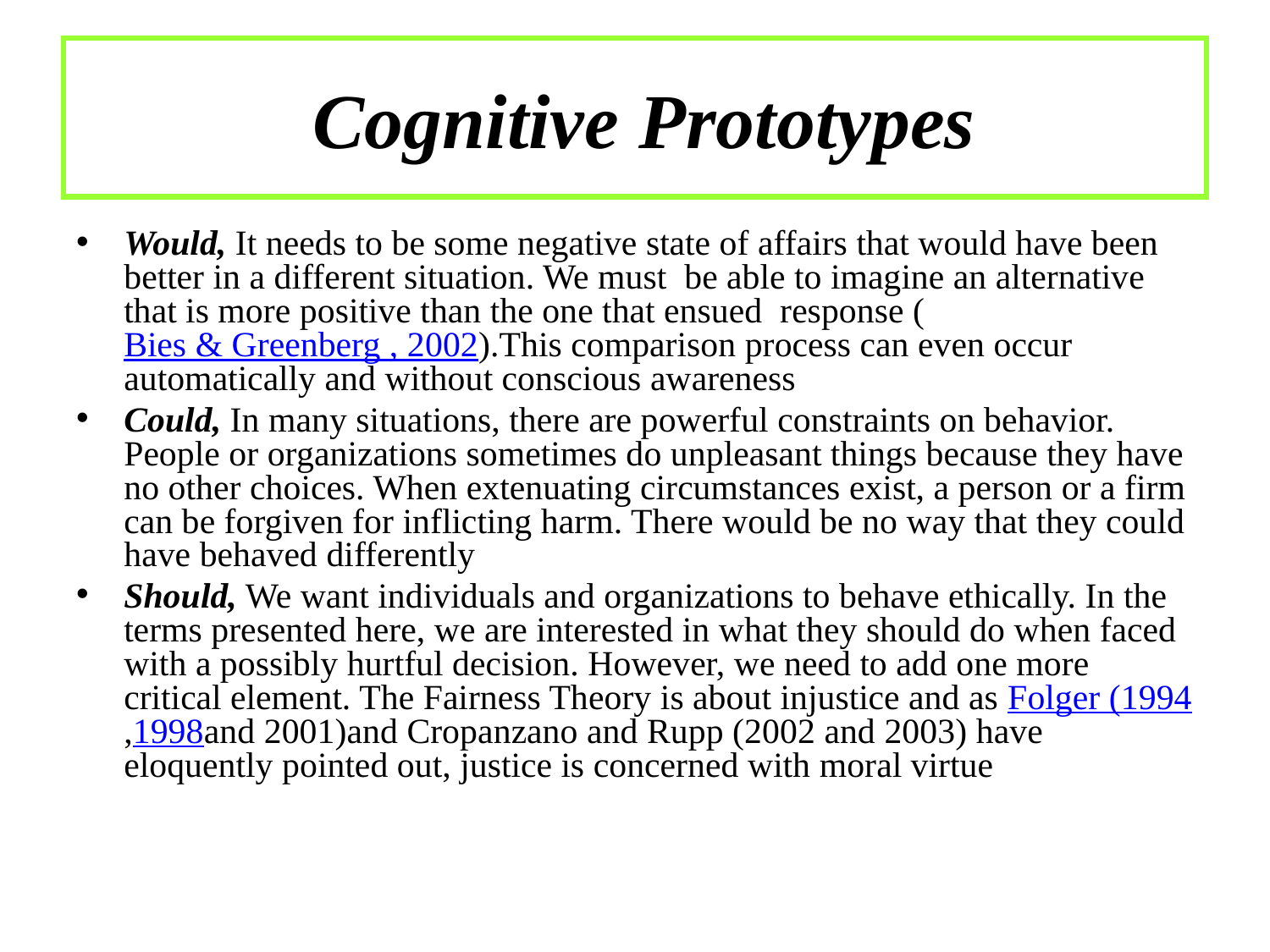

# Cognitive Prototypes
Would, It needs to be some negative state of affairs that would have been better in a different situation. We must  be able to imagine an alternative that is more positive than the one that ensued  response (Bies & Greenberg , 2002).This comparison process can even occur automatically and without conscious awareness
Could, In many situations, there are powerful constraints on behavior. People or organizations sometimes do unpleasant things because they have no other choices. When extenuating circumstances exist, a person or a firm can be forgiven for inflicting harm. There would be no way that they could have behaved differently
Should, We want individuals and organizations to behave ethically. In the terms presented here, we are interested in what they should do when faced with a possibly hurtful decision. However, we need to add one more critical element. The Fairness Theory is about injustice and as Folger (1994 ,1998and 2001)and Cropanzano and Rupp (2002 and 2003) have eloquently pointed out, justice is concerned with moral virtue